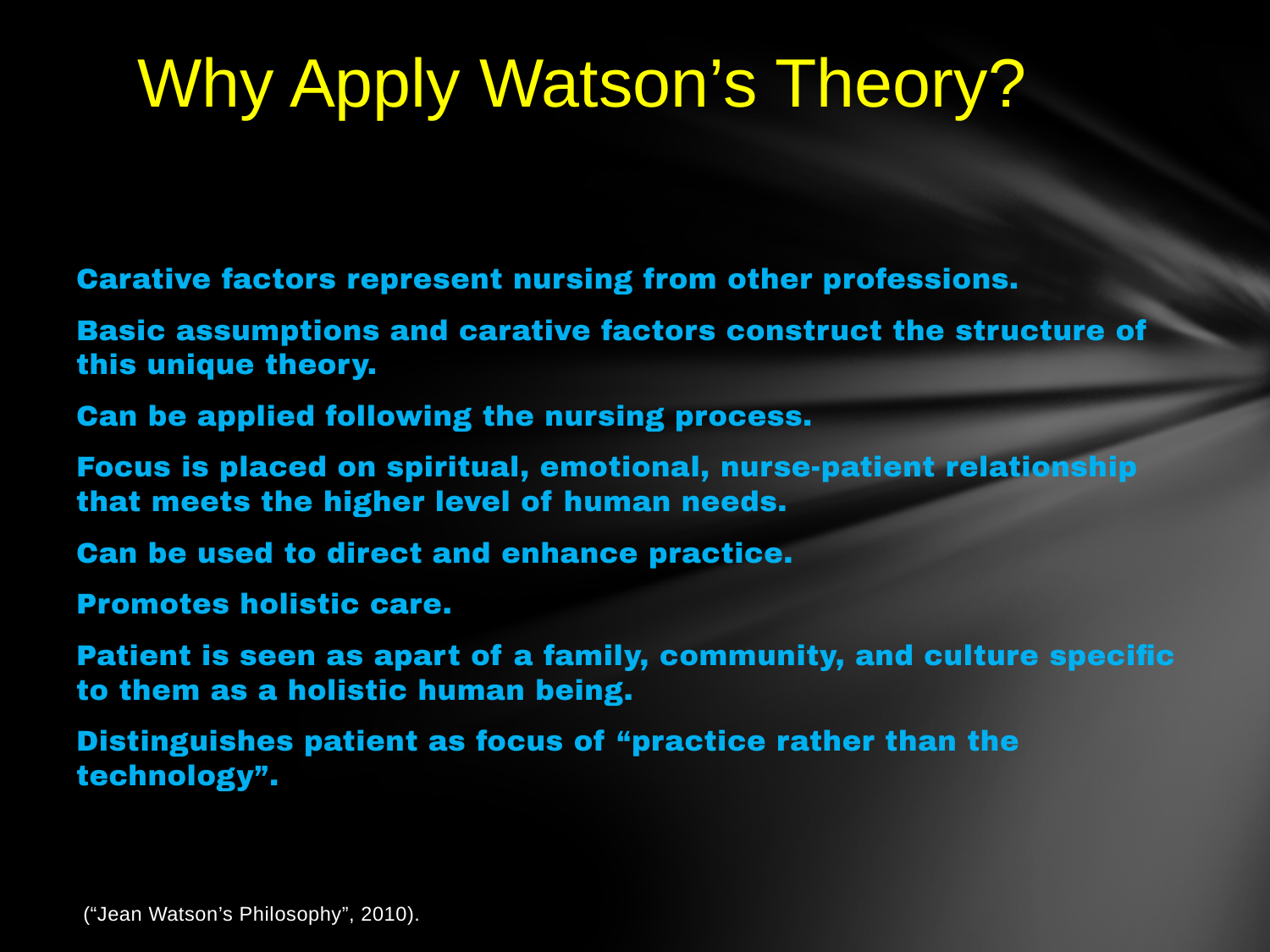

# Why Apply Watson’s Theory?
Carative factors represent nursing from other professions.
Basic assumptions and carative factors construct the structure of this unique theory.
Can be applied following the nursing process.
Focus is placed on spiritual, emotional, nurse-patient relationship that meets the higher level of human needs.
Can be used to direct and enhance practice.
Promotes holistic care.
Patient is seen as apart of a family, community, and culture specific to them as a holistic human being.
Distinguishes patient as focus of “practice rather than the technology”.

 (“Jean Watson’s Philosophy”, 2010).